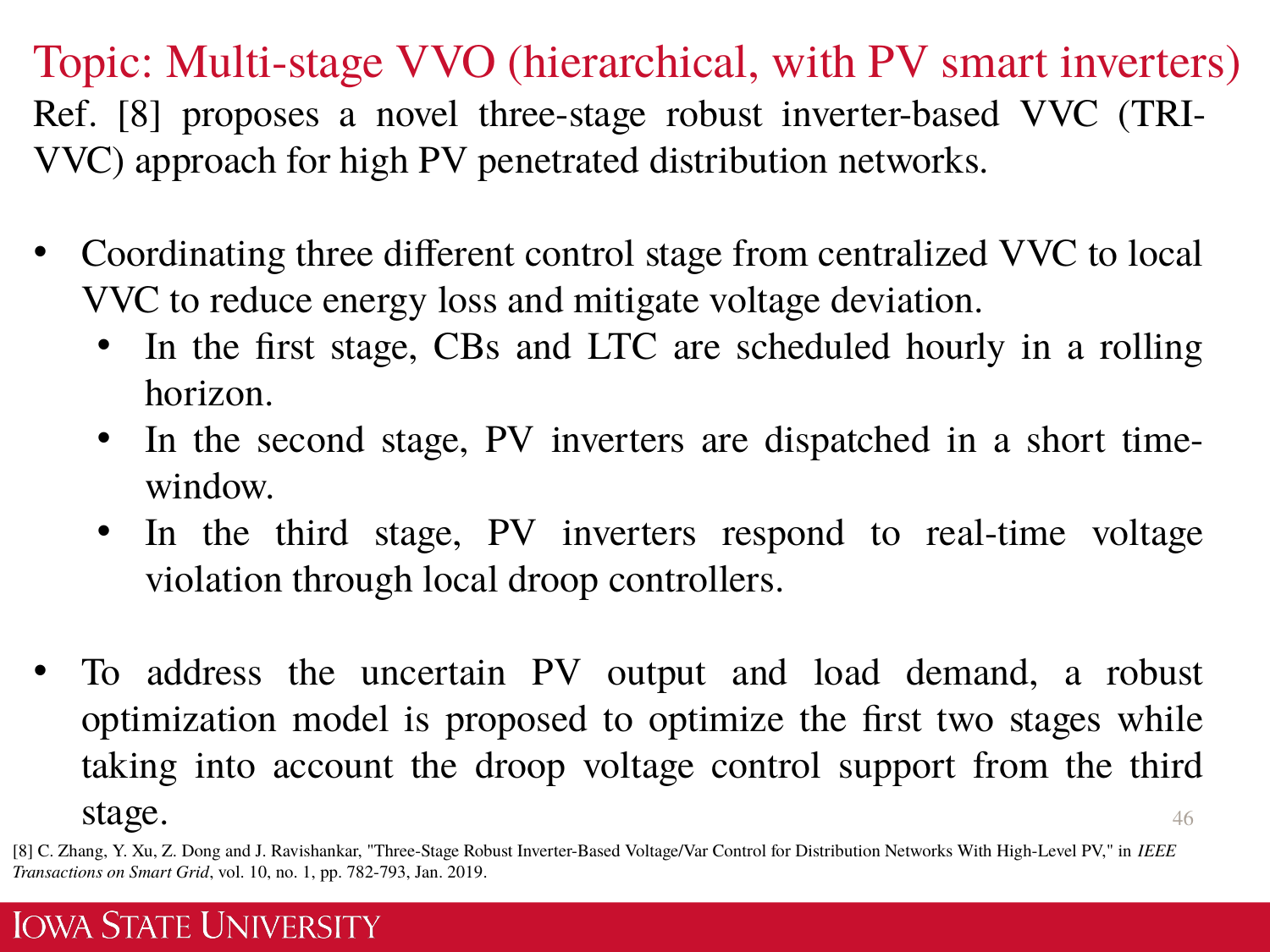

# Topic: Multi-stage VVO (hierarchical, with PV smart inverters)
Ref. [8] proposes a novel three-stage robust inverter-based VVC (TRI-VVC) approach for high PV penetrated distribution networks.

Coordinating three different control stage from centralized VVC to local VVC to reduce energy loss and mitigate voltage deviation.
In the first stage, CBs and LTC are scheduled hourly in a rolling horizon.
In the second stage, PV inverters are dispatched in a short time-window.
In the third stage, PV inverters respond to real-time voltage violation through local droop controllers.

To address the uncertain PV output and load demand, a robust optimization model is proposed to optimize the first two stages while taking into account the droop voltage control support from the third stage.
46
[8] C. Zhang, Y. Xu, Z. Dong and J. Ravishankar, "Three-Stage Robust Inverter-Based Voltage/Var Control for Distribution Networks With High-Level PV," in IEEE Transactions on Smart Grid, vol. 10, no. 1, pp. 782-793, Jan. 2019.